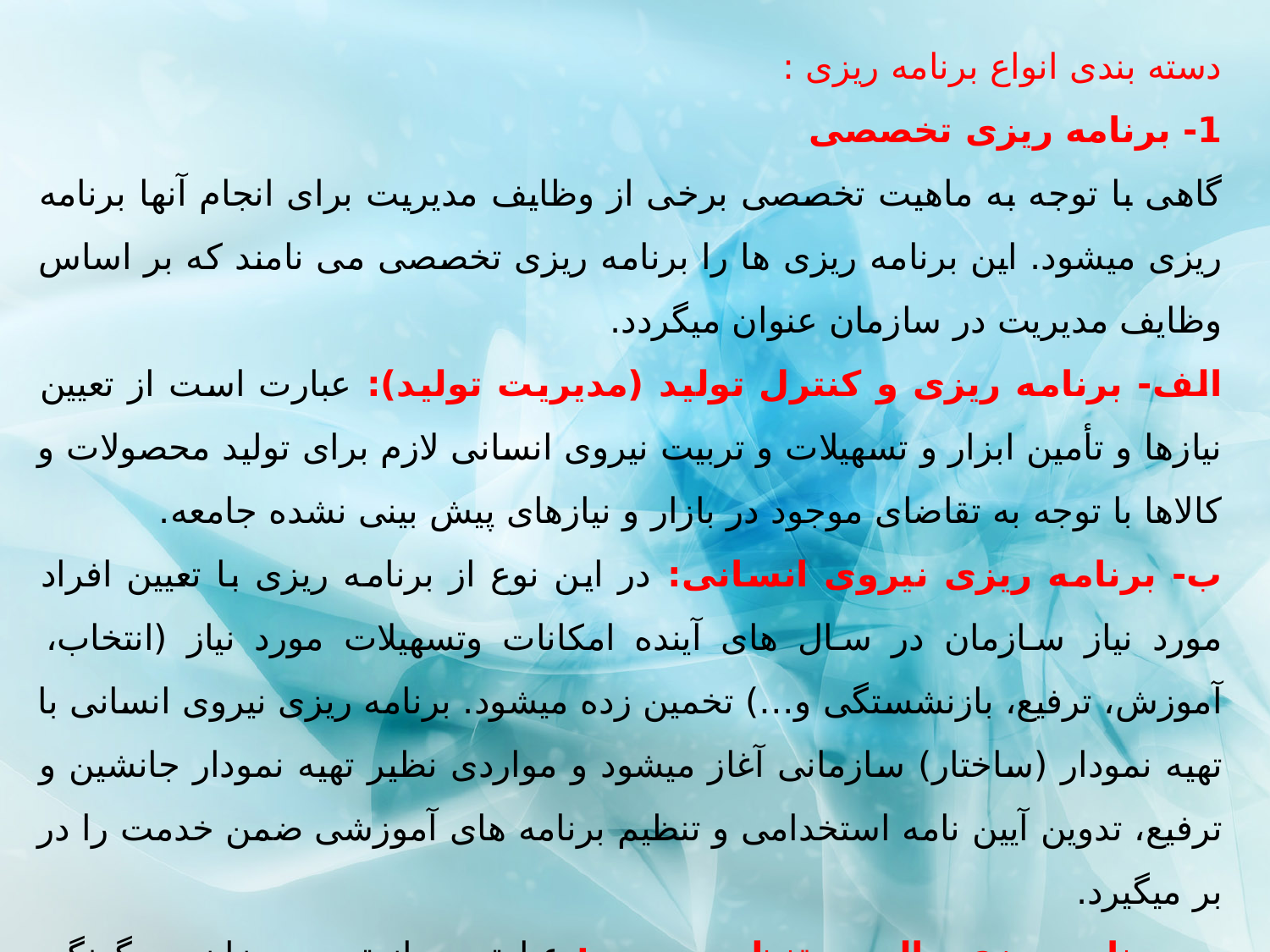

دسته بندی انواع برنامه ریزی :
1- برنامه ریزی تخصصی
گاهی با توجه به ماهیت تخصصی برخی از وظایف مدیریت برای انجام آنها برنامه ریزی میشود. این برنامه ریزی ها را برنامه ریزی تخصصی می نامند كه بر اساس وظایف مدیریت در سازمان عنوان میگردد.
الف- برنامه ریزی و کنترل تولید (مدیریت تولید): عبارت است از تعیین نیازها و تأمین ابزار و تسهیلات و تربیت نیروی انسانی لازم برای تولید محصولات و كالاها با توجه به تقاضای موجود در بازار و نیازهای پیش بینی نشده جامعه.
ب- برنامه ریزی نیروی انسانی: در این نوع از برنامه ریزی با تعیین افراد مورد نیاز سازمان در سال های آینده امكانات وتسهیلات مورد نیاز (انتخاب، آموزش، ترفیع، بازنشستگی و…) تخمین زده میشود. برنامه ریزی نیروی انسانی با تهیه نمودار (ساختار) سازمانی آغاز میشود و مواردی نظیر تهیه نمودار جانشین و ترفیع، تدوین آیین نامه استخدامی و تنظیم برنامه های آموزشی ضمن خدمت را در بر میگیرد.
ج- برنامه ریزی مالی و تنظیم بودجه: عبارتست از تعیین میزان و چگونگی منابع و همچنین تعیین میزان و چگونگی مصارف مالی به منظور تأمین هدف های موسسه و صاحبان و كنترل كنندگان آن می باشد.